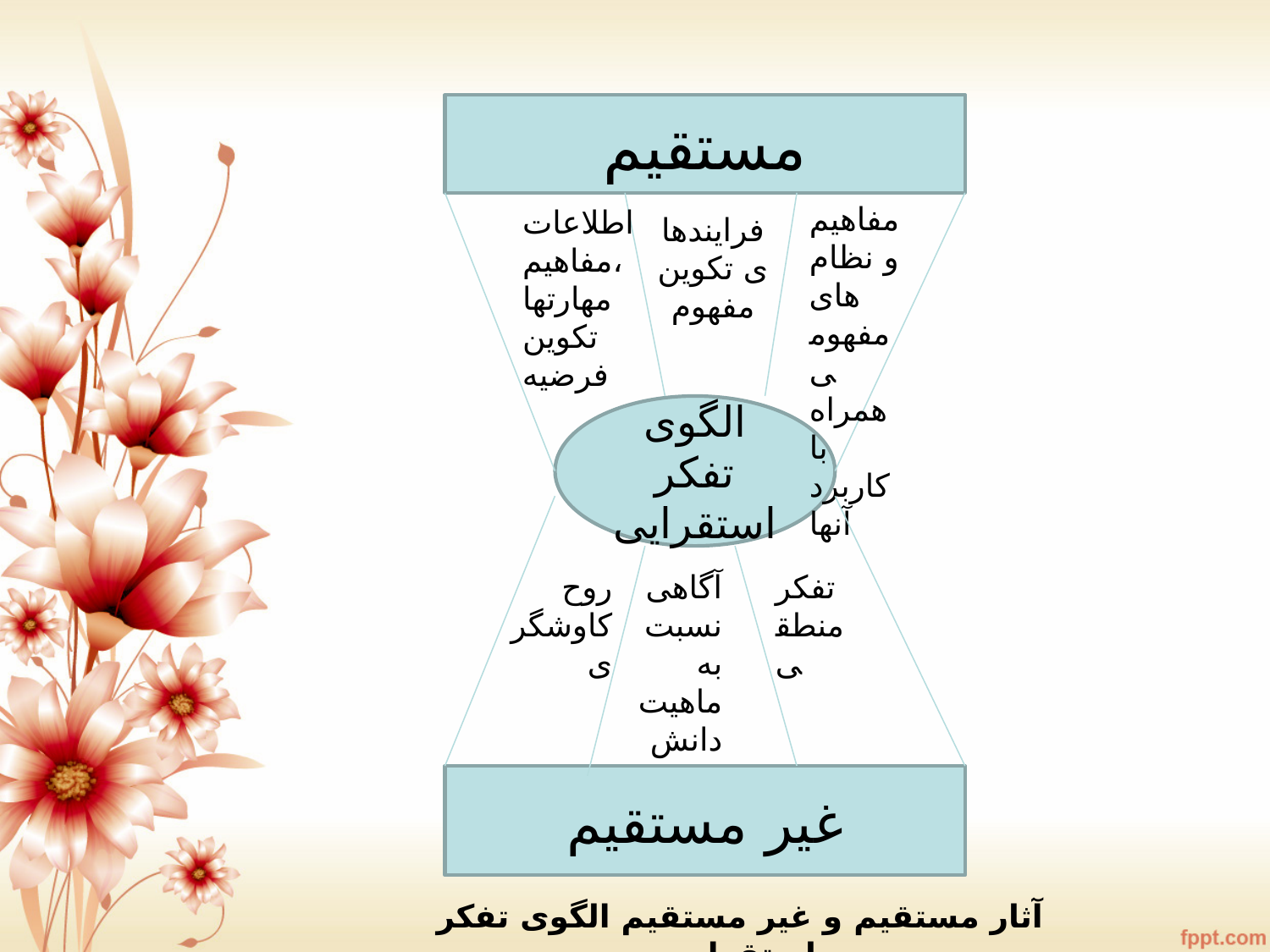

مستقیم
مستقیم

مفاهیم و نظام های مفهومی همراه با کاربرد آنها
اطلاعات
مفاهیم،
مهارتها
تکوین فرضیه
فرایندهای تکوین مفهوم
الگوی تفکر استقرایی
روح کاوشگری
آگاهی نسبت به ماهیت دانش
تفکر منطقی
غیر مستقیم
آثار مستقیم و غیر مستقیم الگوی تفکر استقرایی